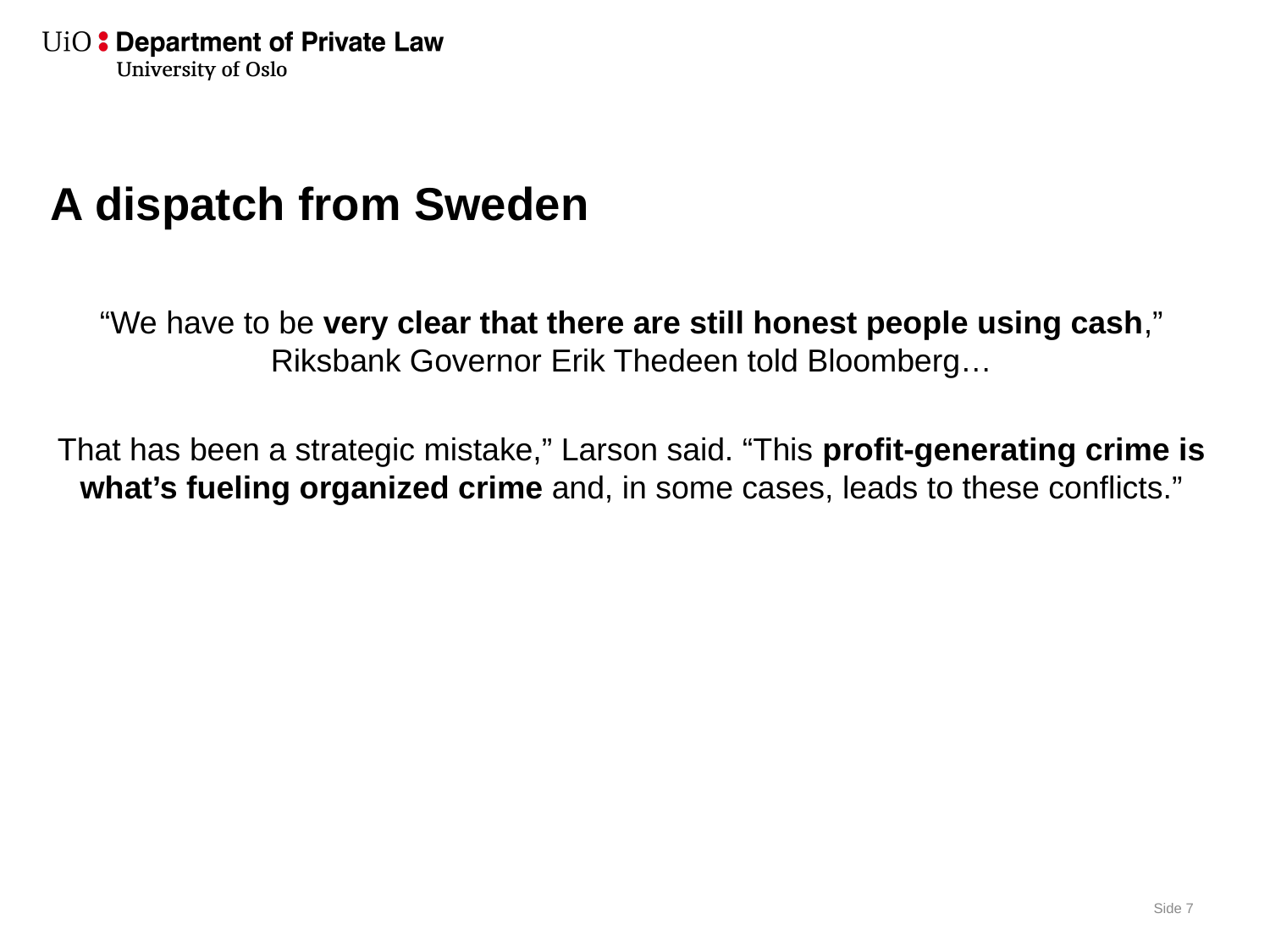

# A dispatch from Sweden
“We have to be very clear that there are still honest people using cash,” Riksbank Governor Erik Thedeen told Bloomberg…

That has been a strategic mistake,” Larson said. “This profit-generating crime is what’s fueling organized crime and, in some cases, leads to these conflicts.”

Side 7